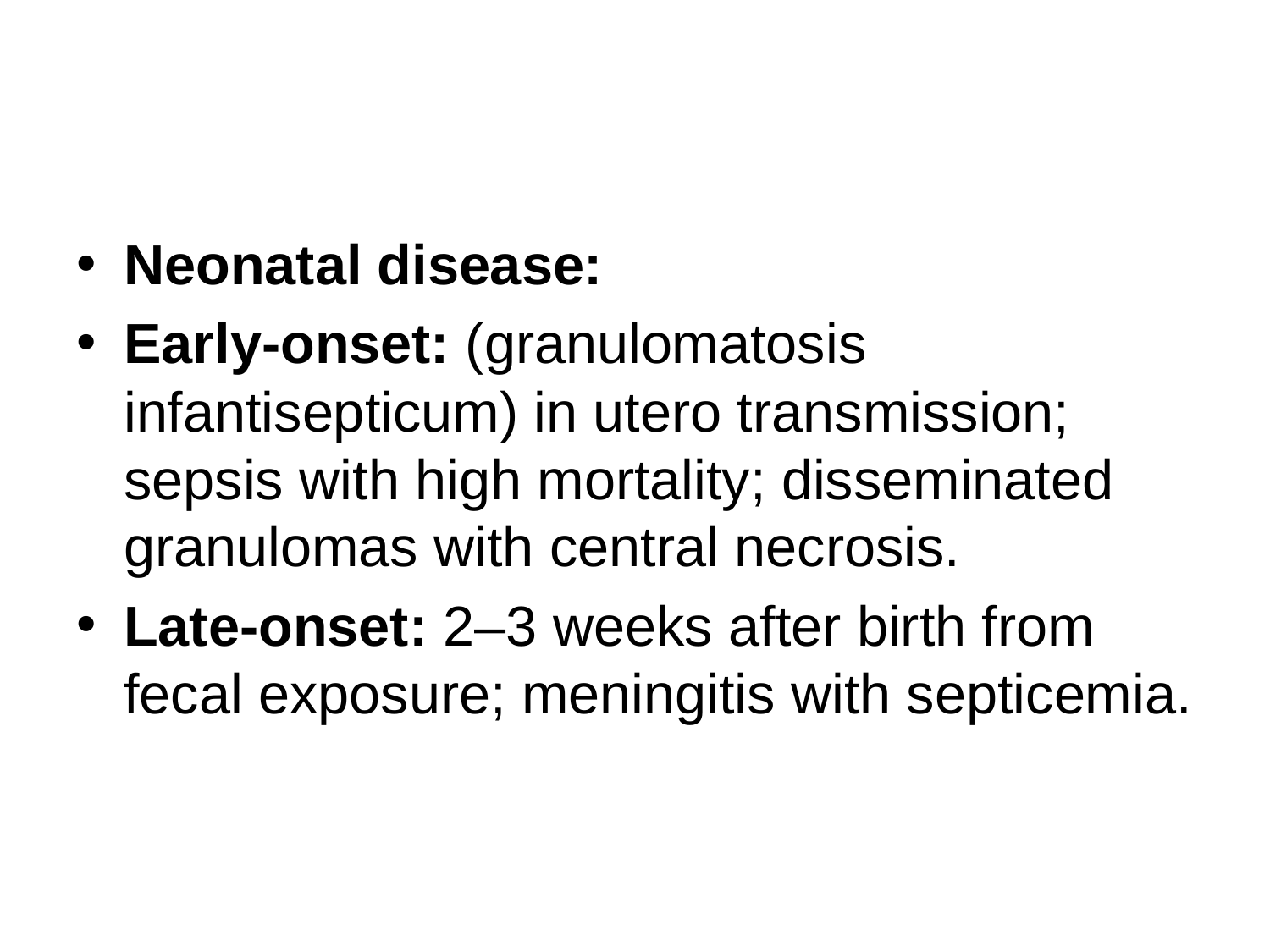

#
Neonatal disease:
Early-onset: (granulomatosis infantisepticum) in utero transmission; sepsis with high mortality; disseminated granulomas with central necrosis.
Late-onset: 2–3 weeks after birth from fecal exposure; meningitis with septicemia.